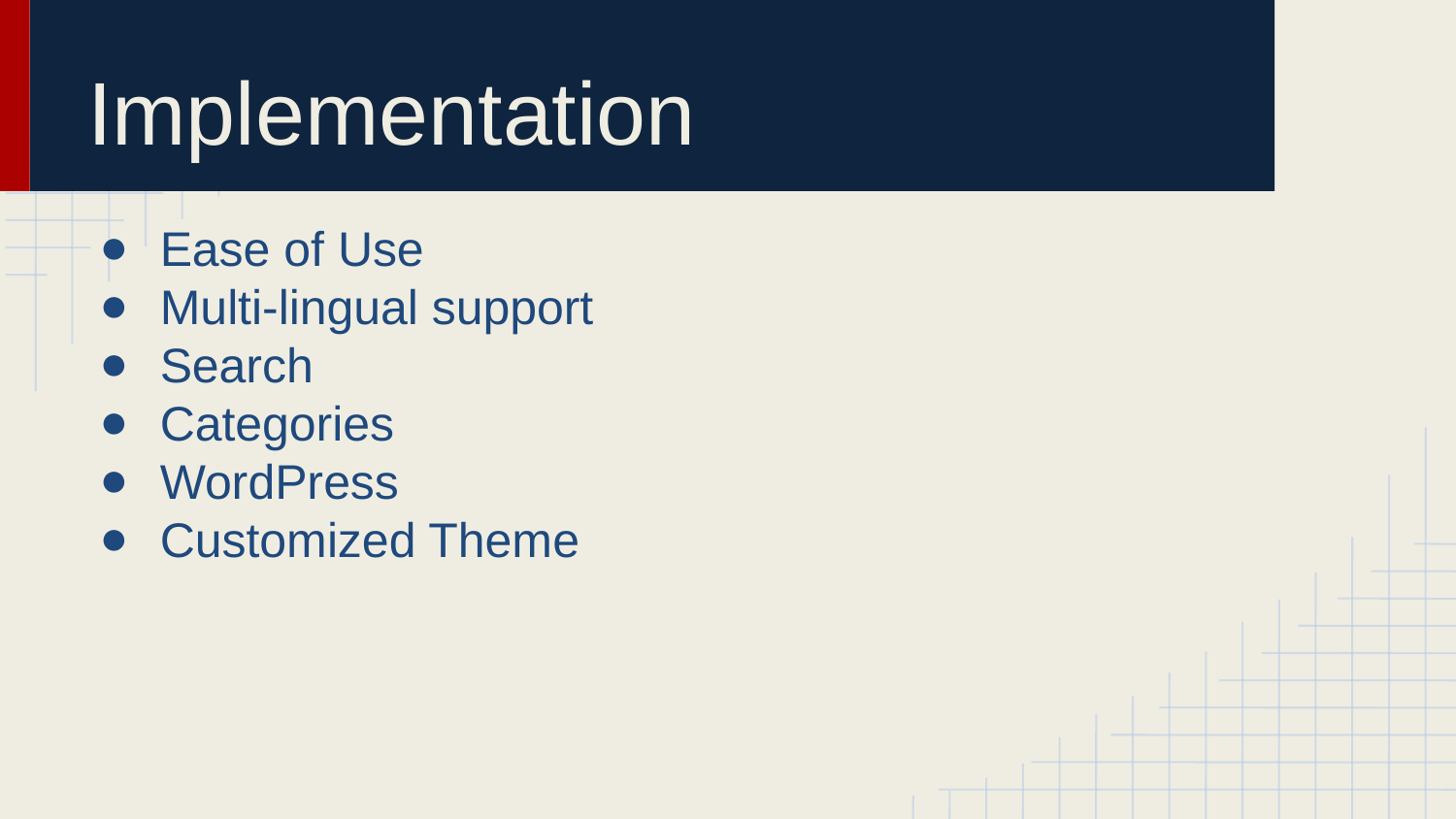

# Implementation
Ease of Use
Multi-lingual support
Search
Categories
WordPress
Customized Theme